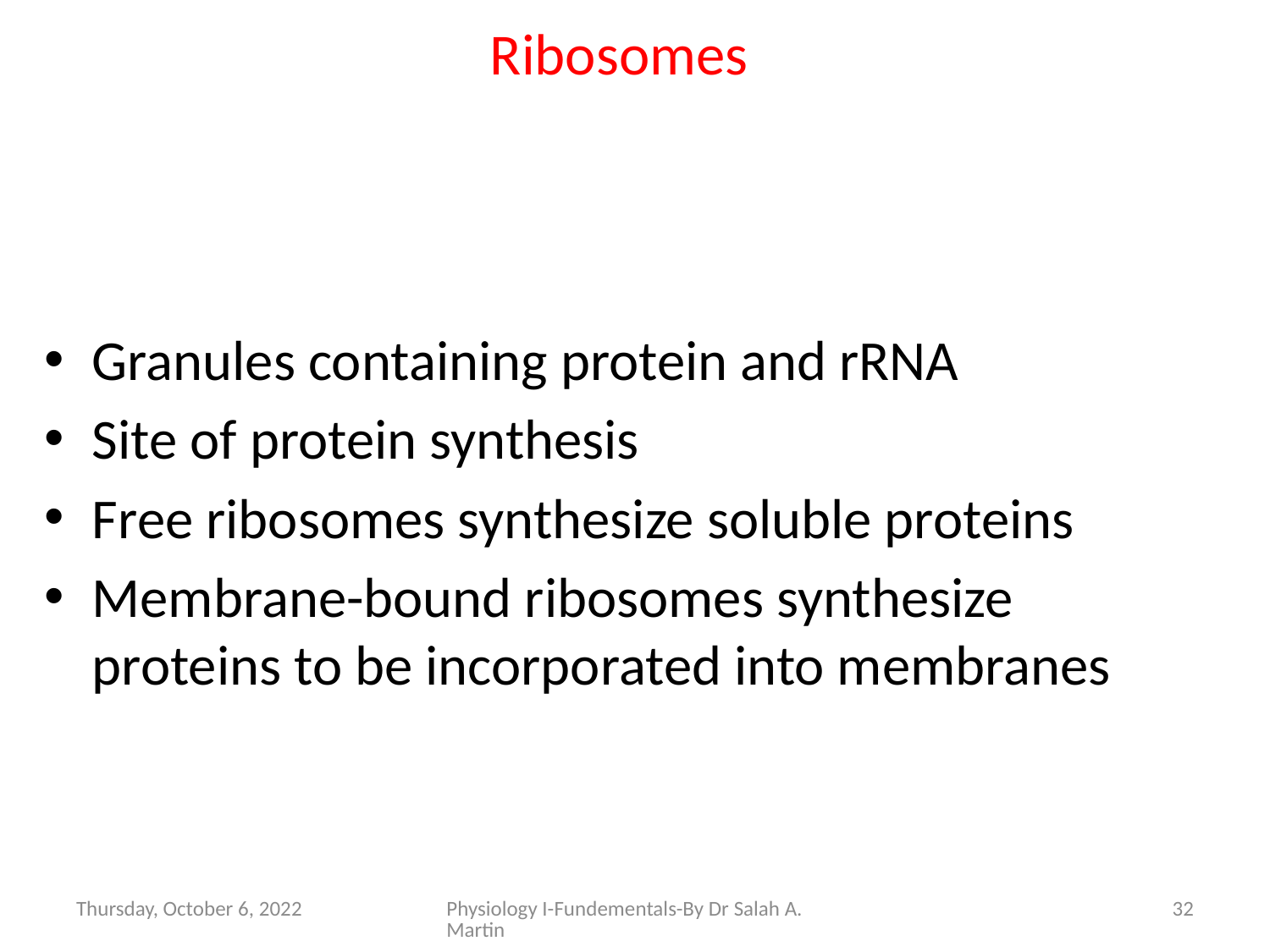

# Ribosomes
Granules containing protein and rRNA
Site of protein synthesis
Free ribosomes synthesize soluble proteins
Membrane-bound ribosomes synthesize proteins to be incorporated into membranes
Thursday, October 6, 2022
Physiology I-Fundementals-By Dr Salah A. Martin
32